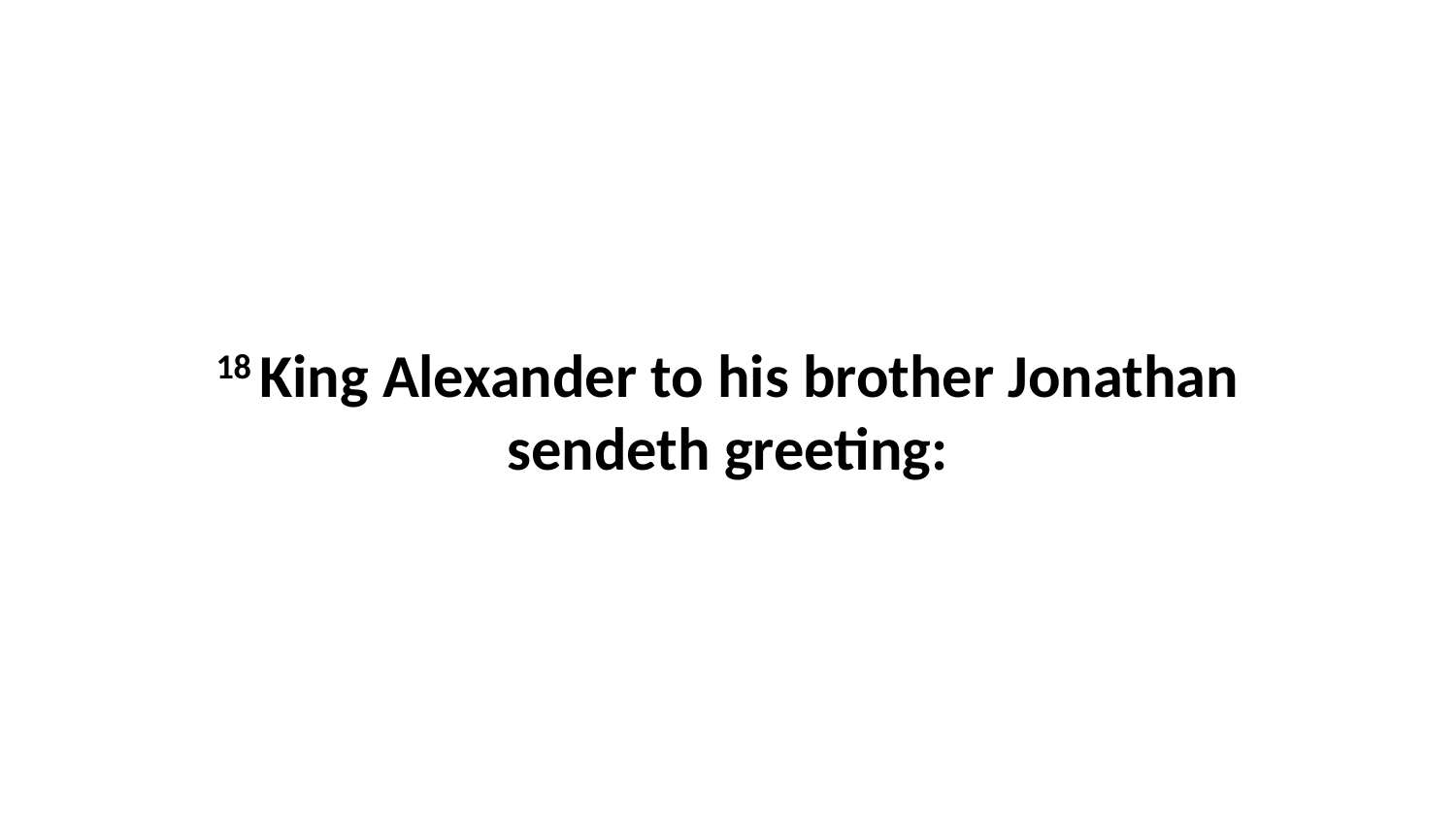

18 King Alexander to his brother Jonathan sendeth greeting: